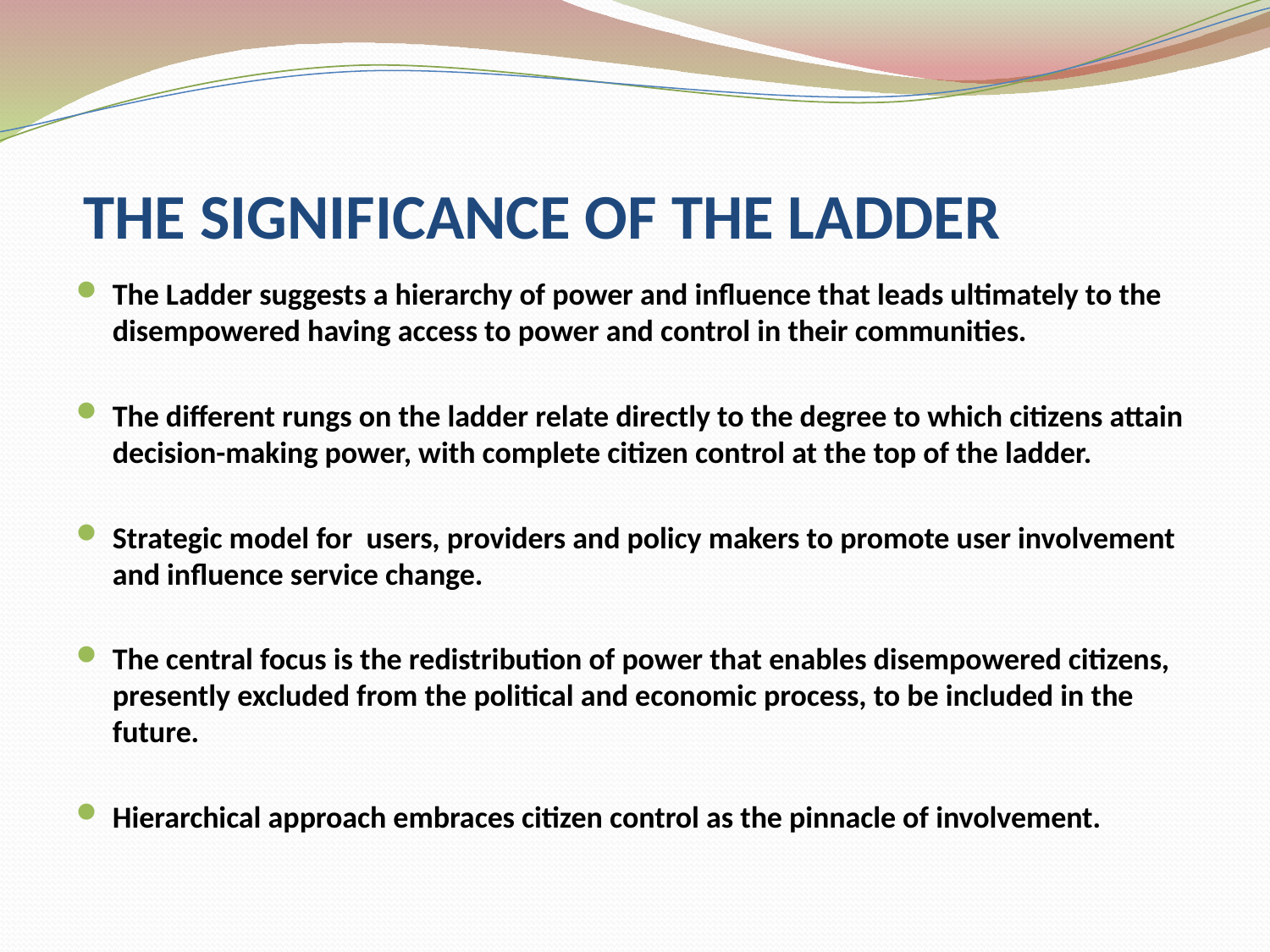

# THE SIGNIFICANCE OF THE LADDER
The Ladder suggests a hierarchy of power and influence that leads ultimately to the disempowered having access to power and control in their communities.

The different rungs on the ladder relate directly to the degree to which citizens attain decision-making power, with complete citizen control at the top of the ladder.

Strategic model for  users, providers and policy makers to promote user involvement and influence service change.

The central focus is the redistribution of power that enables disempowered citizens, presently excluded from the political and economic process, to be included in the future.

Hierarchical approach embraces citizen control as the pinnacle of involvement.